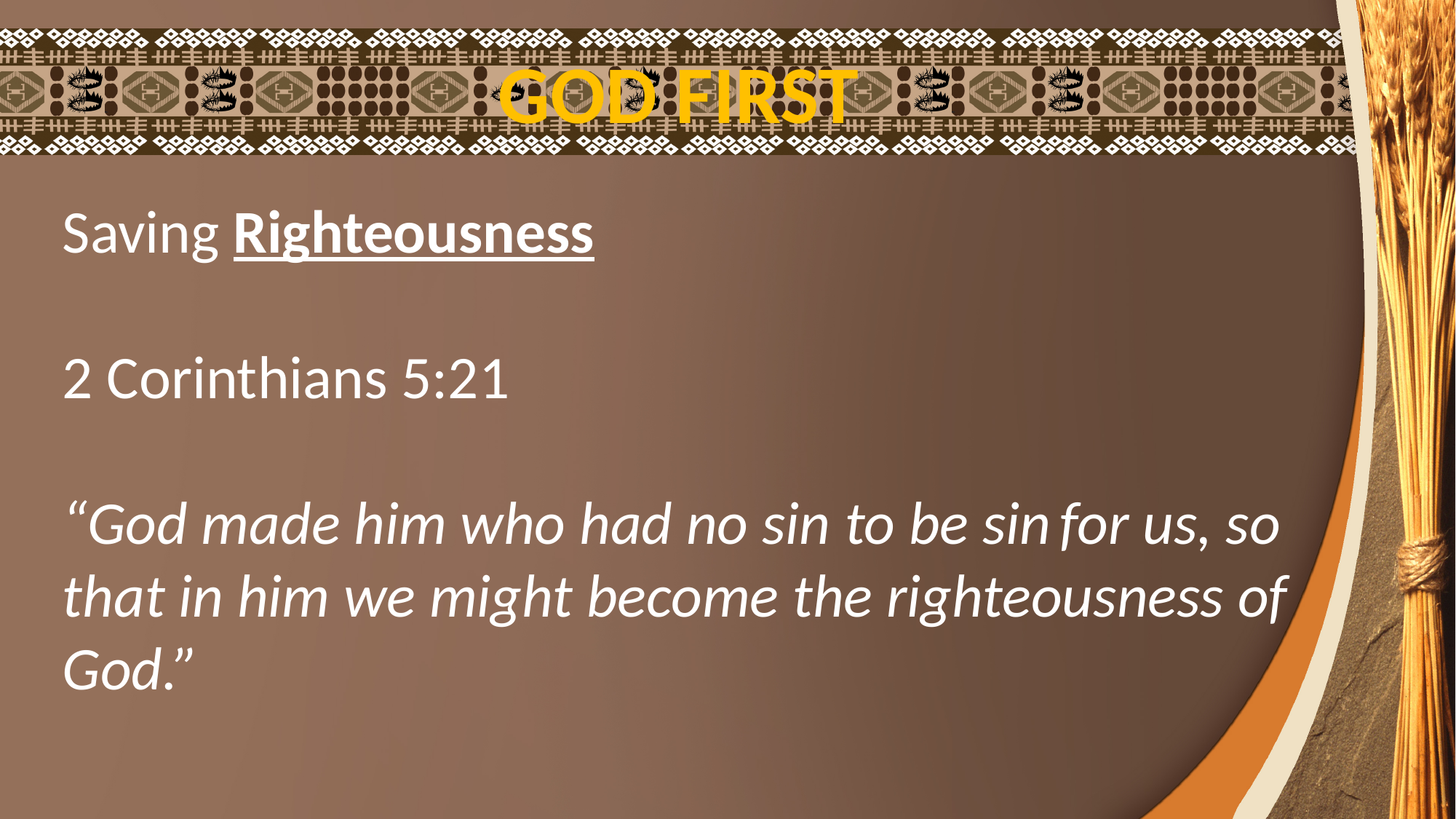

GOD FIRST
Saving Righteousness

2 Corinthians 5:21

“God made him who had no sin to be sin for us, so that in him we might become the righteousness of God.”